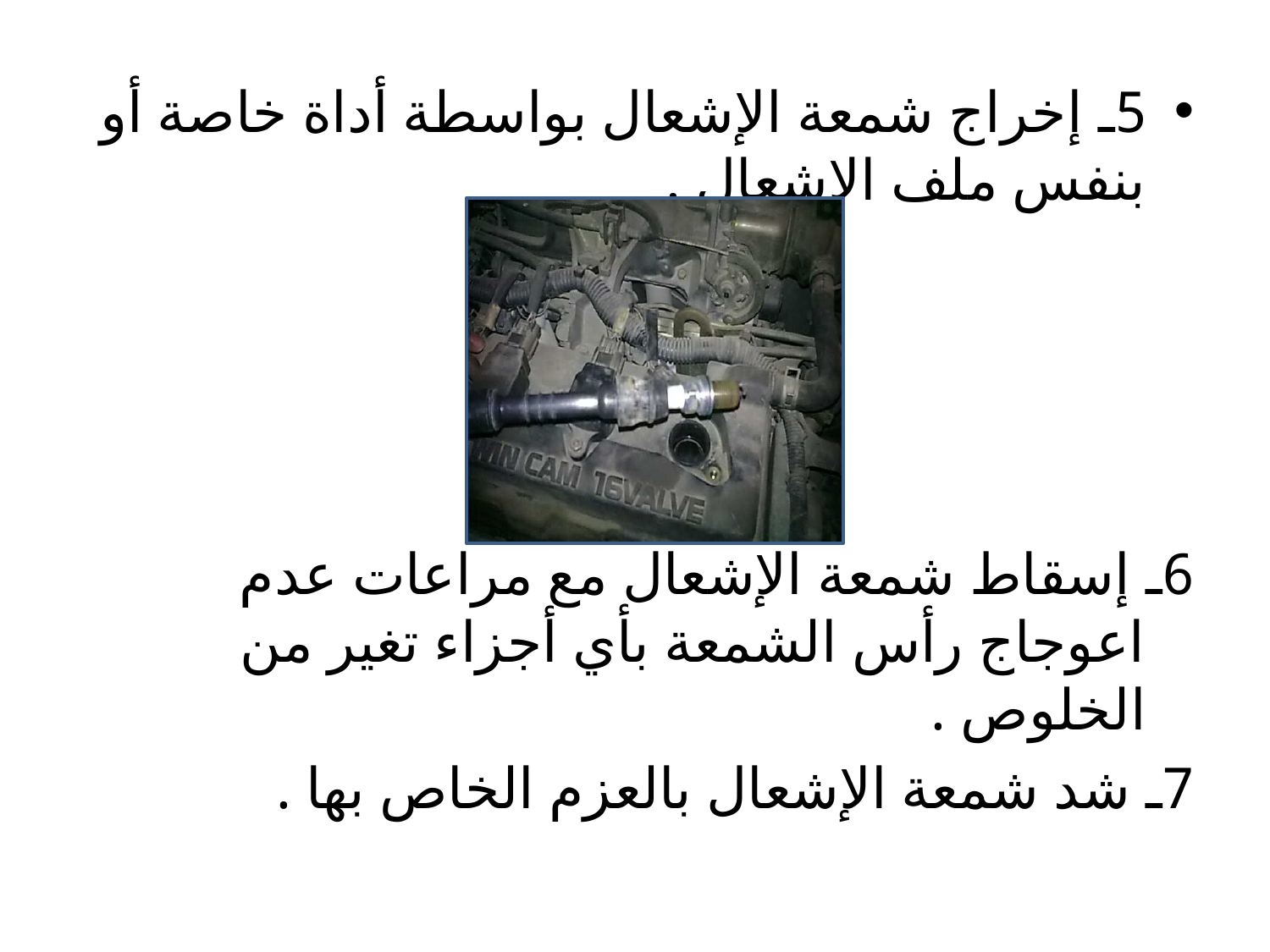

5ـ إخراج شمعة الإشعال بواسطة أداة خاصة أو بنفس ملف الإشعال .

6ـ إسقاط شمعة الإشعال مع مراعات عدم اعوجاج رأس الشمعة بأي أجزاء تغير من الخلوص .
7ـ شد شمعة الإشعال بالعزم الخاص بها .